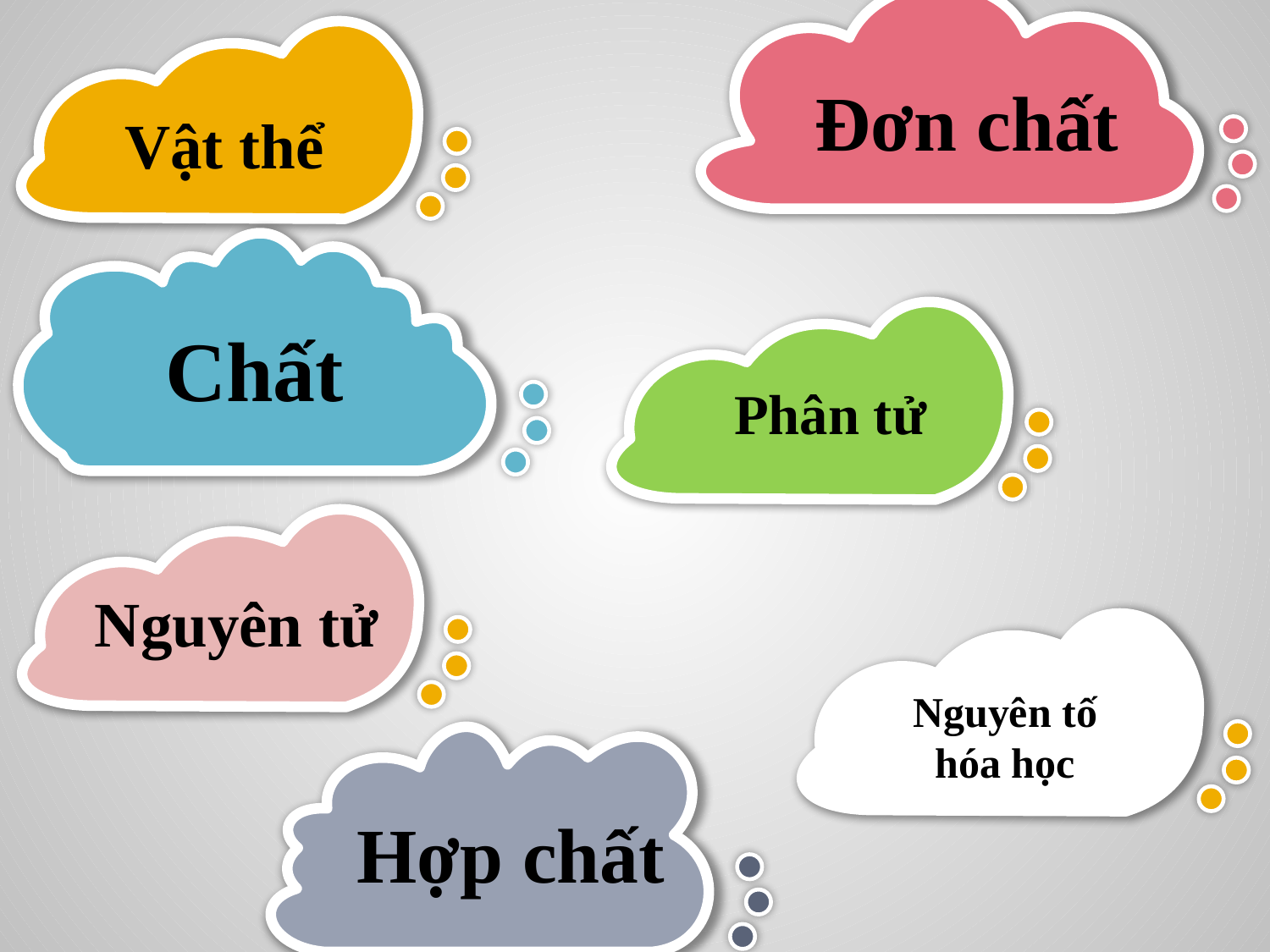

Đơn chất
Vật thể

Chất
Phân tử

Nguyên tử

Nguyên tố hóa học

Hợp chất